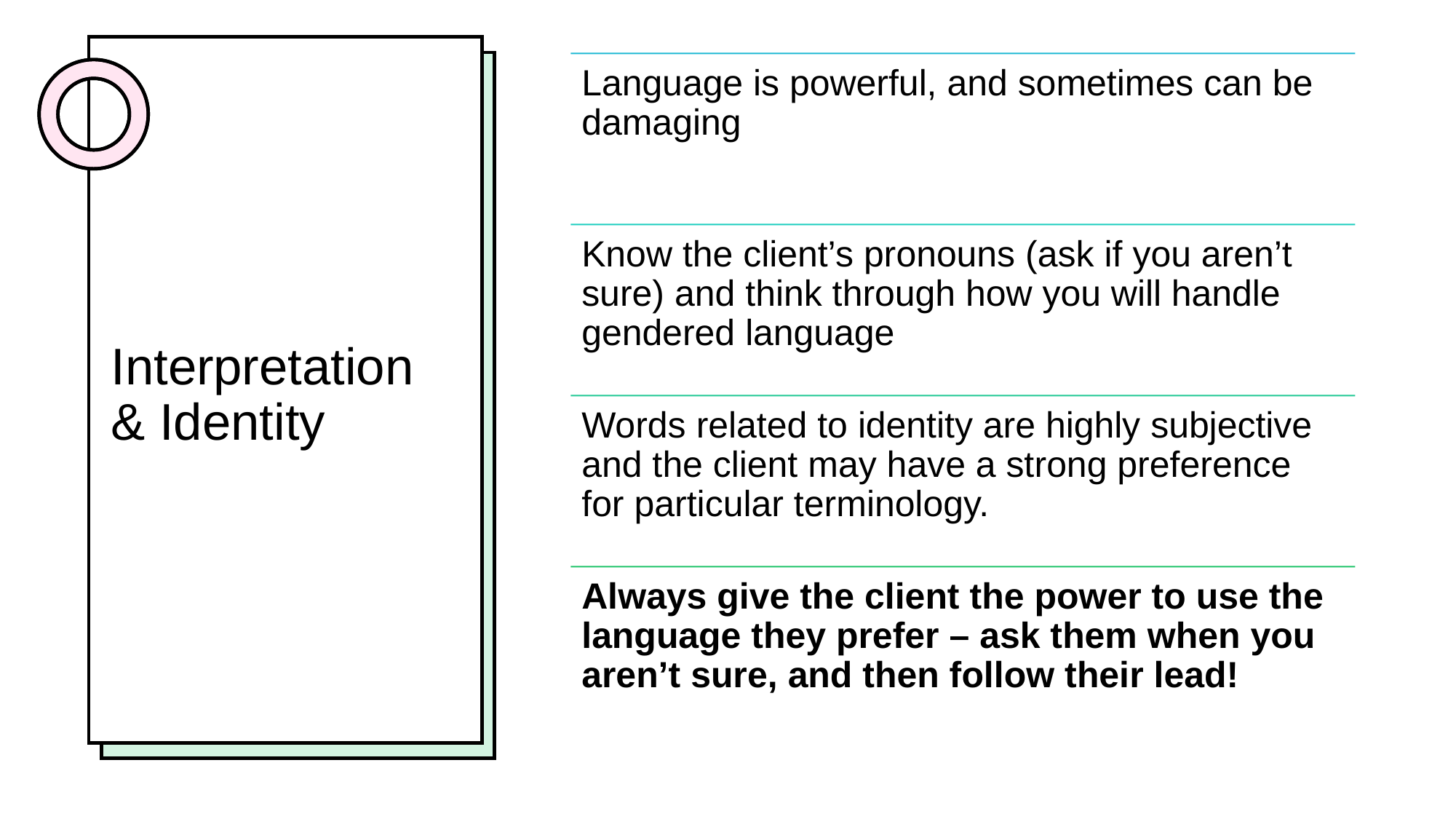

Language is powerful, and sometimes can be damaging
Know the client’s pronouns (ask if you aren’t sure) and think through how you will handle gendered language
Words related to identity are highly subjective and the client may have a strong preference for particular terminology.
Always give the client the power to use the language they prefer – ask them when you aren’t sure, and then follow their lead!

# Interpretation & Identity